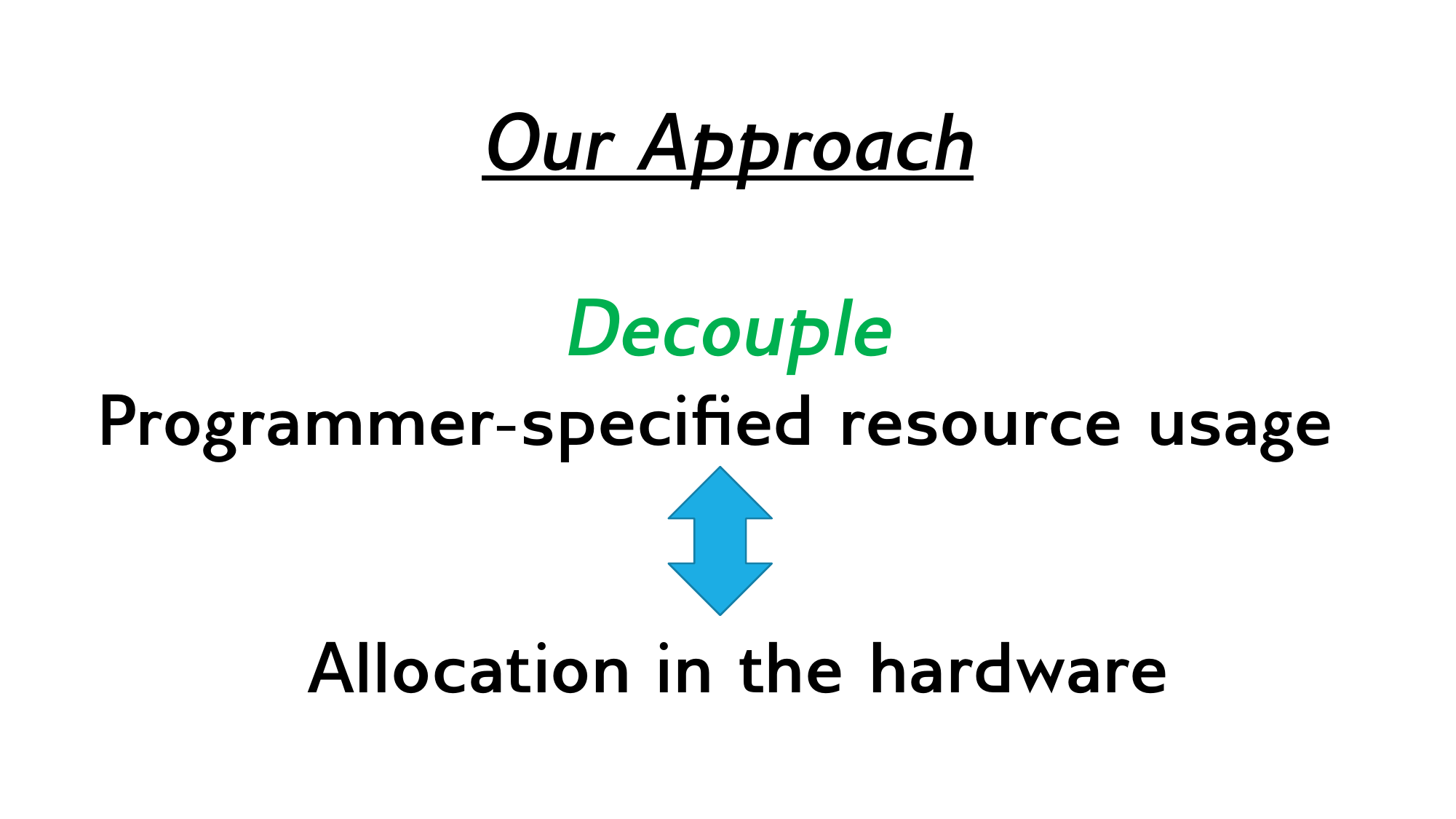

Our Approach

Decouple
Programmer-specified resource usage

 Allocation in the hardware